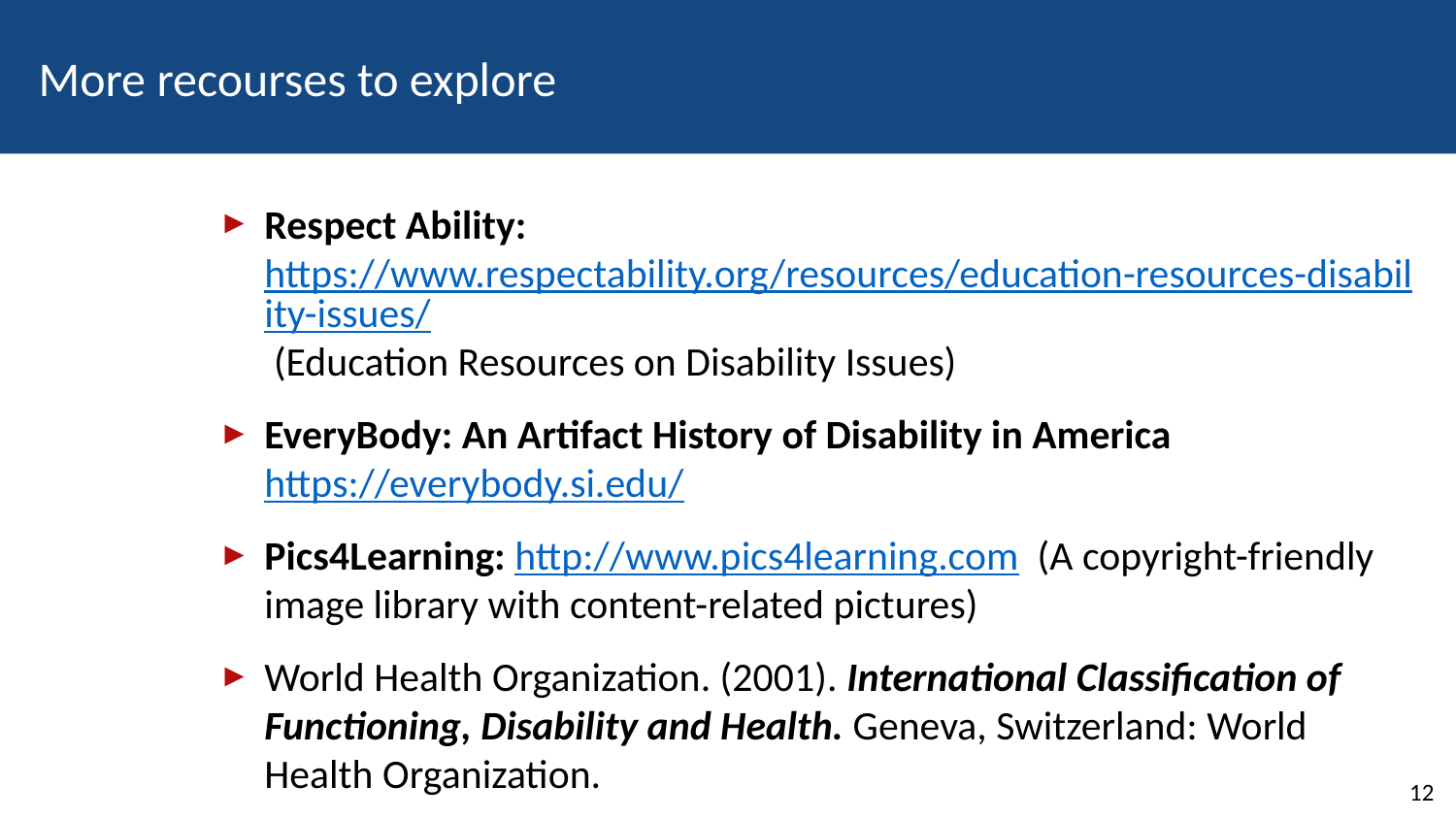

# More recourses to explore
Respect Ability: https://www.respectability.org/resources/education-resources-disability-issues/ (Education Resources on Disability Issues)
EveryBody: An Artifact History of Disability in America
https://everybody.si.edu/
Pics4Learning: http://www.pics4learning.com  (A copyright-friendly image library with content-related pictures)
World Health Organization. (2001). International Classification of Functioning, Disability and Health. Geneva, Switzerland: World Health Organization.